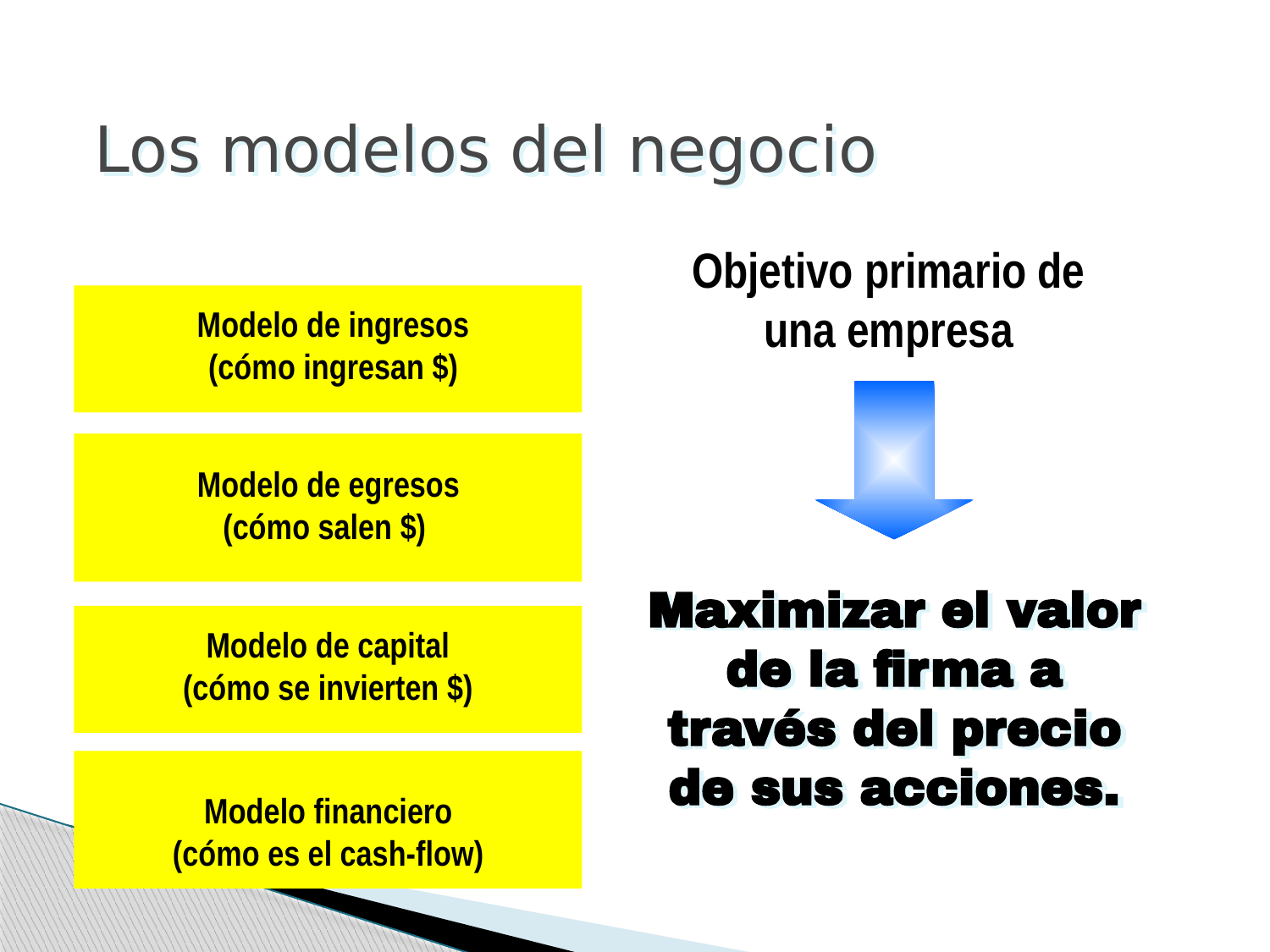

Los modelos del negocio
Objetivo primario de una empresa

Modelo de ingresos
(cómo ingresan $)

Modelo de egresos
(cómo salen $)
Maximizar el valor de la firma a través del precio de sus acciones.

Modelo de capital
(cómo se invierten $)

Modelo financiero
(cómo es el cash-flow)